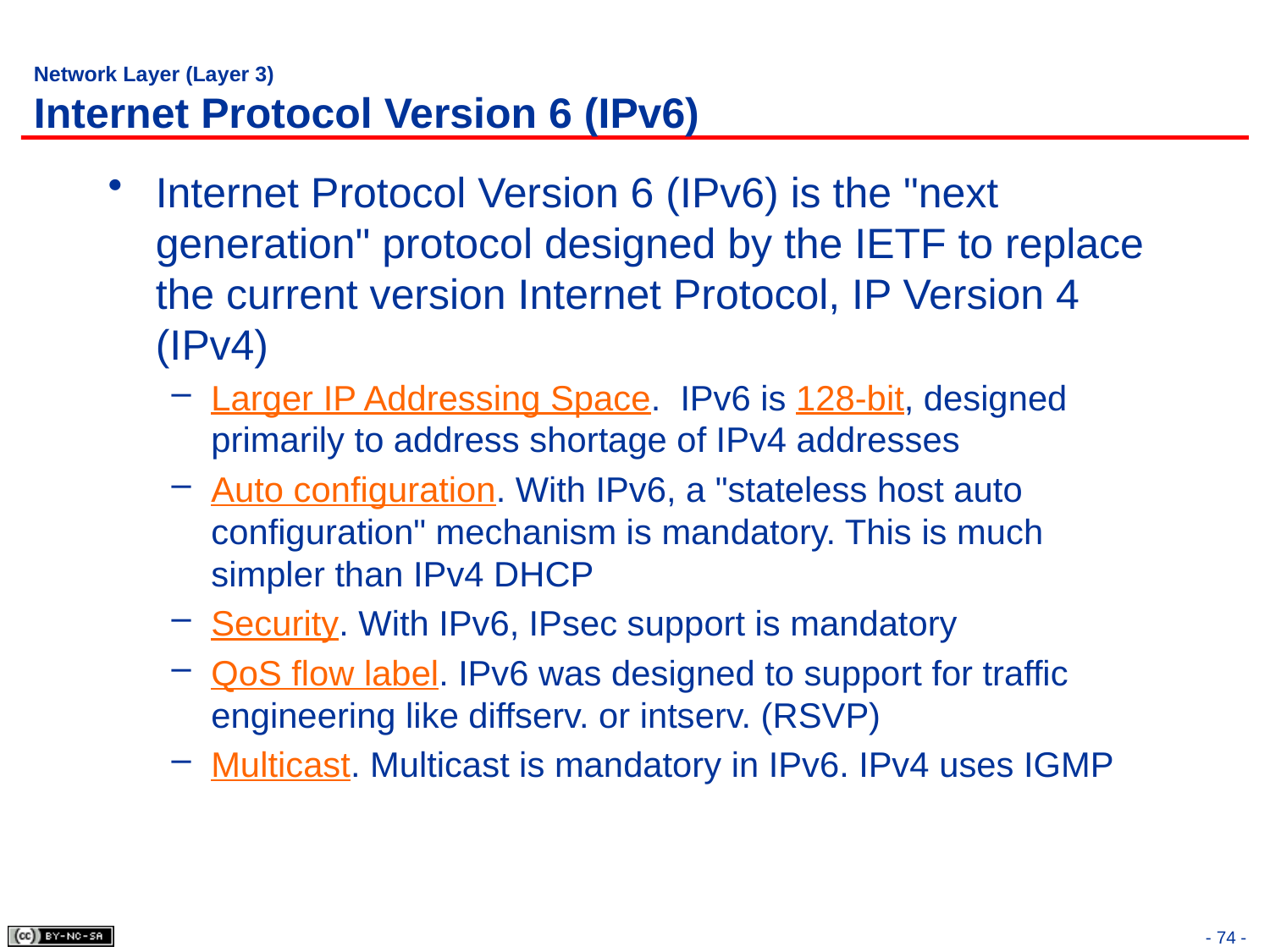

# Network Layer (Layer 3) Internet Protocol Version 6 (IPv6)
Internet Protocol Version 6 (IPv6) is the "next generation" protocol designed by the IETF to replace the current version Internet Protocol, IP Version 4 (IPv4)
Larger IP Addressing Space.  IPv6 is 128-bit, designed primarily to address shortage of IPv4 addresses
Auto configuration. With IPv6, a "stateless host auto configuration" mechanism is mandatory. This is much simpler than IPv4 DHCP
Security. With IPv6, IPsec support is mandatory
QoS flow label. IPv6 was designed to support for traffic engineering like diffserv. or intserv. (RSVP)
Multicast. Multicast is mandatory in IPv6. IPv4 uses IGMP
- 74 -